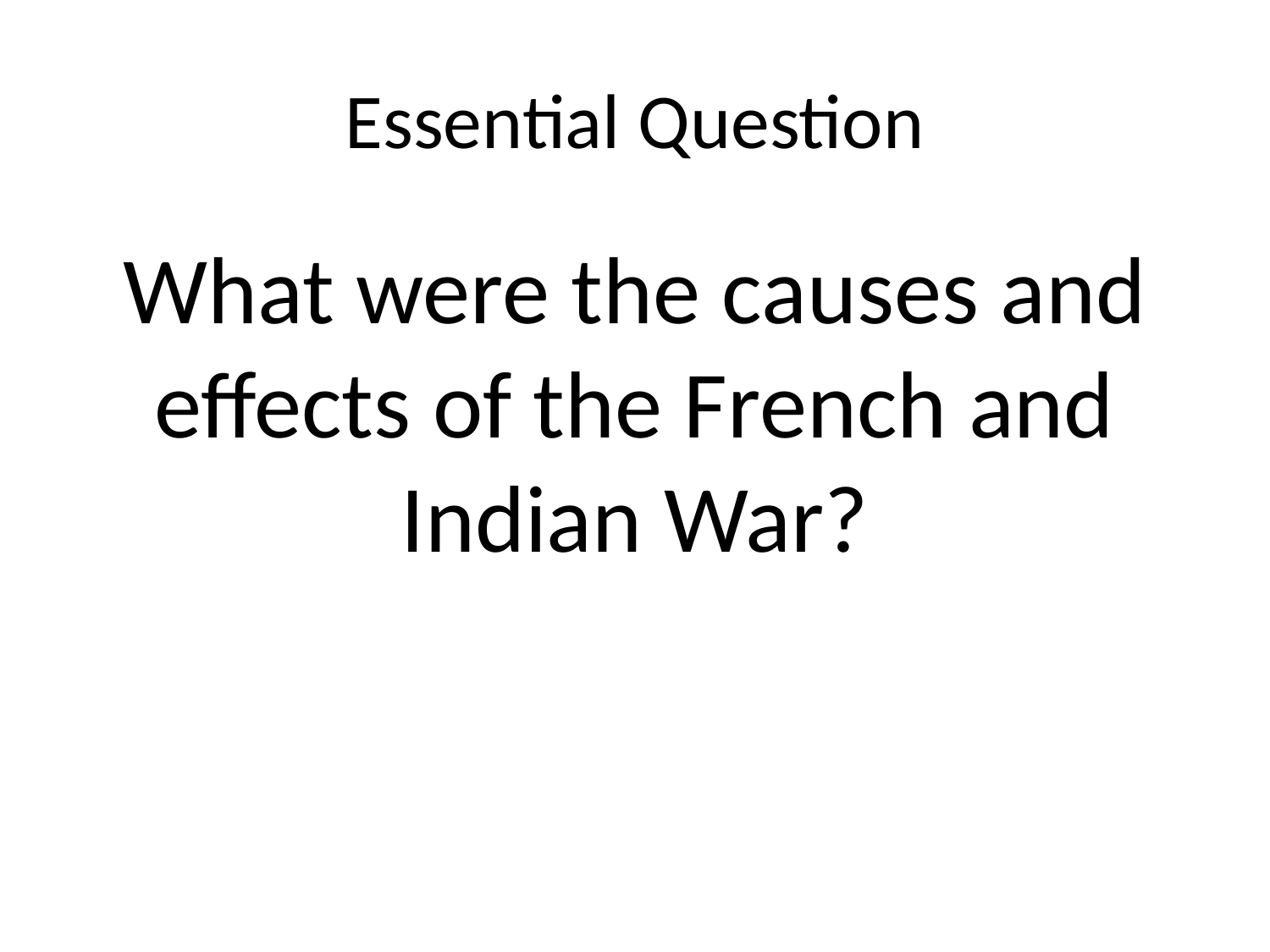

# Essential Question
What were the causes and effects of the French and Indian War?